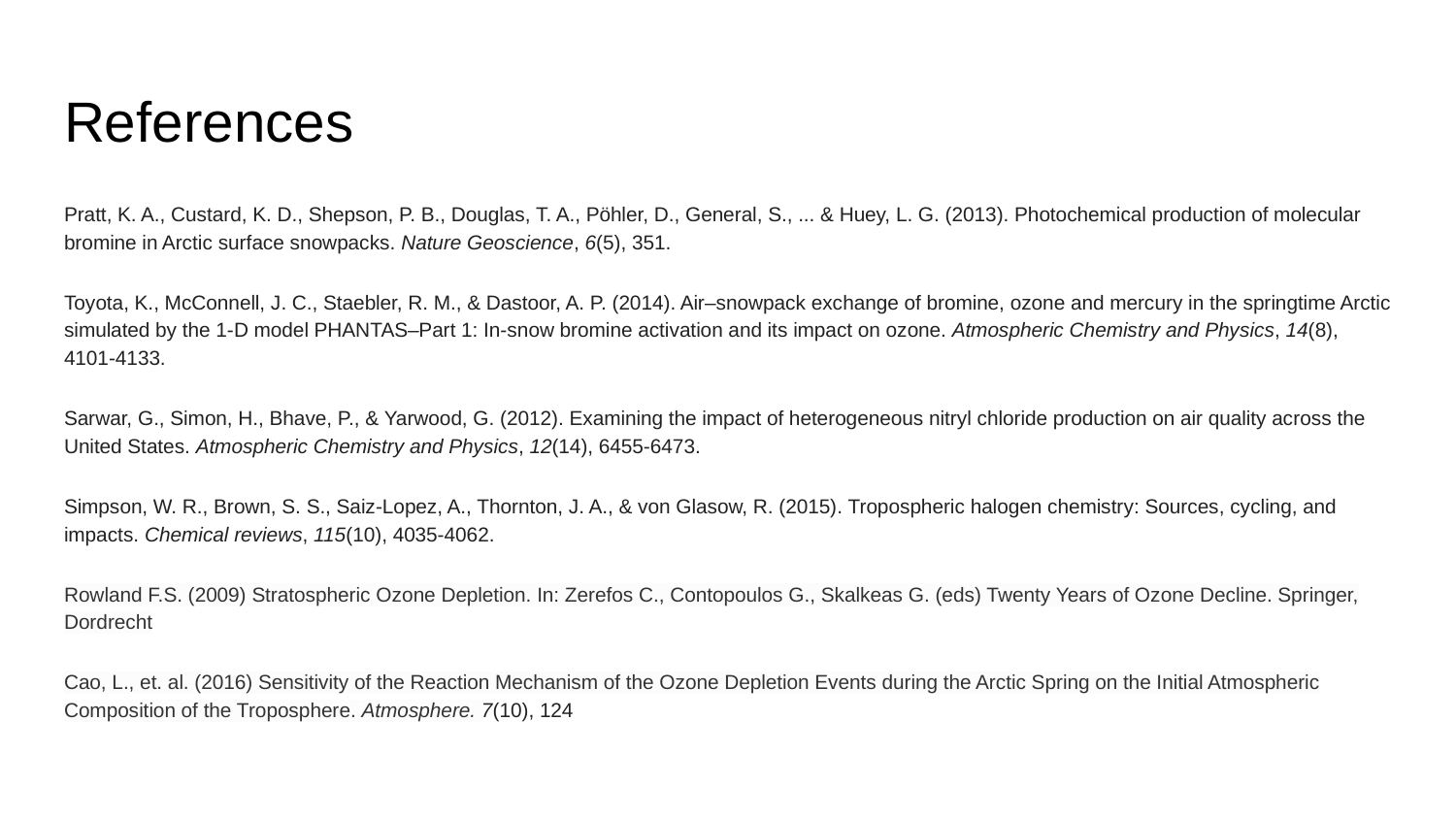

# References
Pratt, K. A., Custard, K. D., Shepson, P. B., Douglas, T. A., Pöhler, D., General, S., ... & Huey, L. G. (2013). Photochemical production of molecular bromine in Arctic surface snowpacks. Nature Geoscience, 6(5), 351.
Toyota, K., McConnell, J. C., Staebler, R. M., & Dastoor, A. P. (2014). Air–snowpack exchange of bromine, ozone and mercury in the springtime Arctic simulated by the 1-D model PHANTAS–Part 1: In-snow bromine activation and its impact on ozone. Atmospheric Chemistry and Physics, 14(8), 4101-4133.
Sarwar, G., Simon, H., Bhave, P., & Yarwood, G. (2012). Examining the impact of heterogeneous nitryl chloride production on air quality across the United States. Atmospheric Chemistry and Physics, 12(14), 6455-6473.
Simpson, W. R., Brown, S. S., Saiz-Lopez, A., Thornton, J. A., & von Glasow, R. (2015). Tropospheric halogen chemistry: Sources, cycling, and impacts. Chemical reviews, 115(10), 4035-4062.
Rowland F.S. (2009) Stratospheric Ozone Depletion. In: Zerefos C., Contopoulos G., Skalkeas G. (eds) Twenty Years of Ozone Decline. Springer, Dordrecht
Cao, L., et. al. (2016) Sensitivity of the Reaction Mechanism of the Ozone Depletion Events during the Arctic Spring on the Initial Atmospheric Composition of the Troposphere. Atmosphere. 7(10), 124